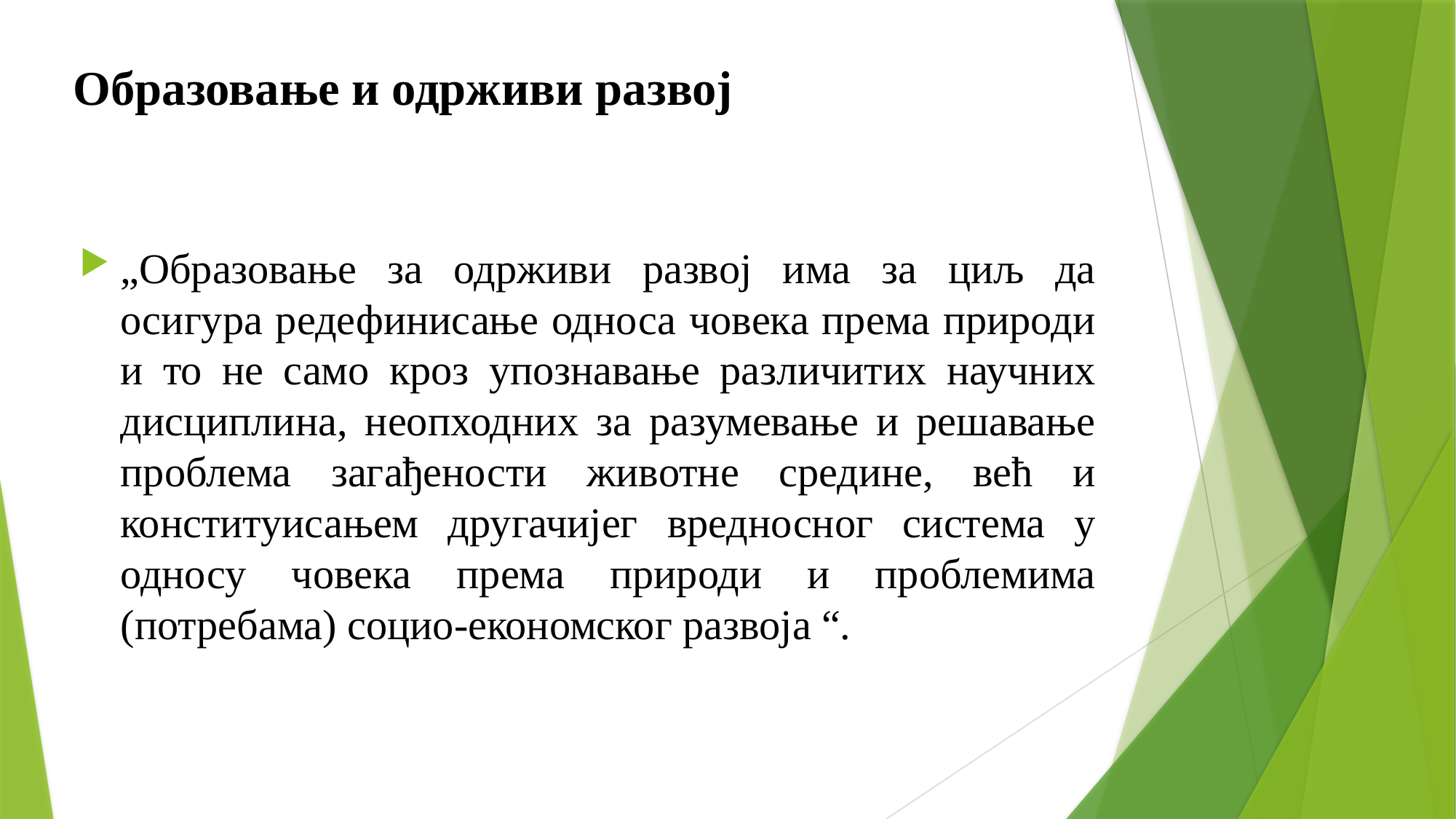

# Образовање и одрживи развој
„Образовање за одрживи развој има за циљ да осигура редефинисање односа човека према природи и то не само кроз упознавање различитих научних дисциплина, неопходних за разумевање и решавање проблема загађености животне средине, већ и конституисањем другачијег вредносног система у односу човека према природи и проблемима (потребама) социо-економског развоја “.